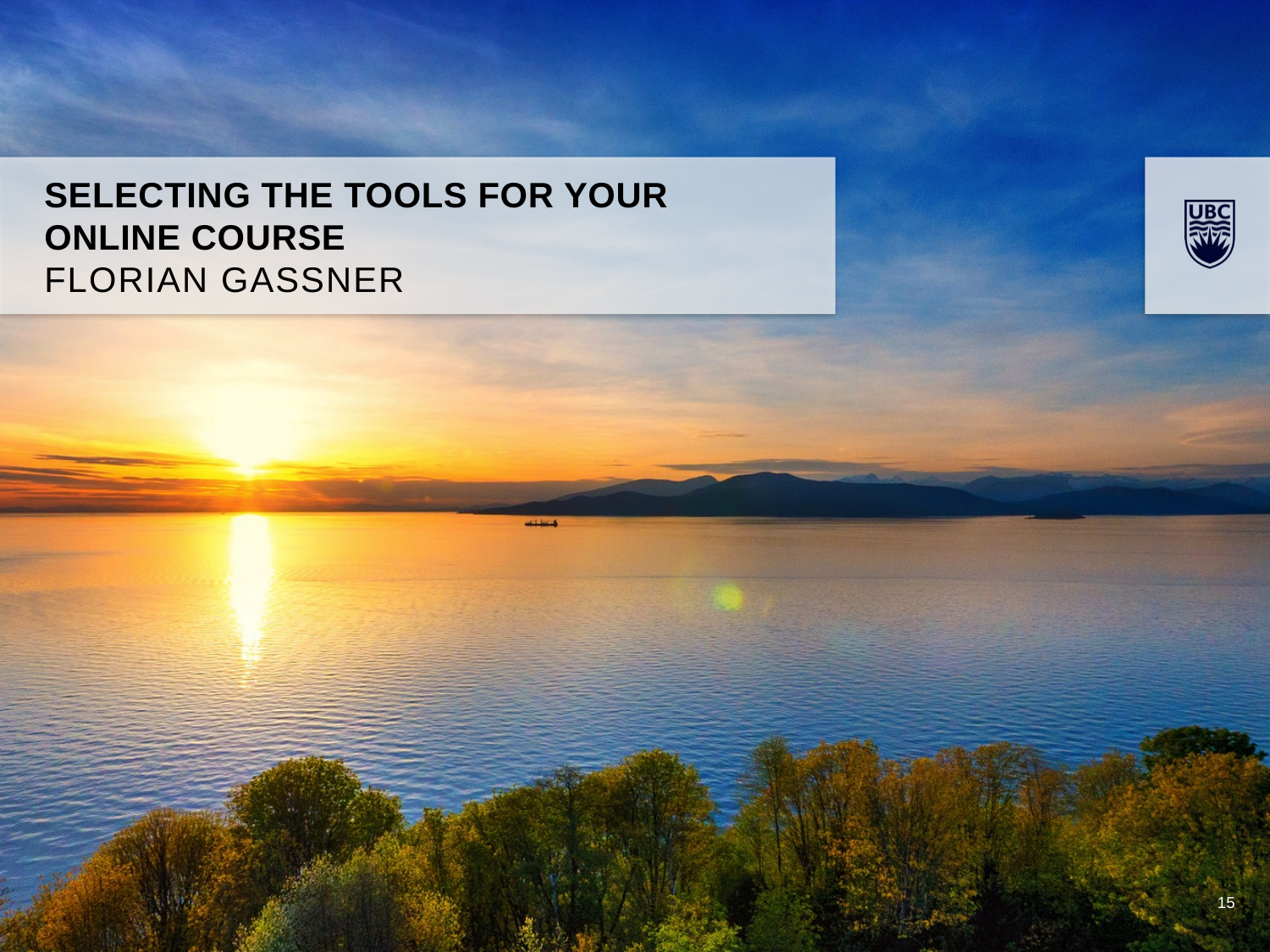

selecting the tools for your
online course
Florian gassner